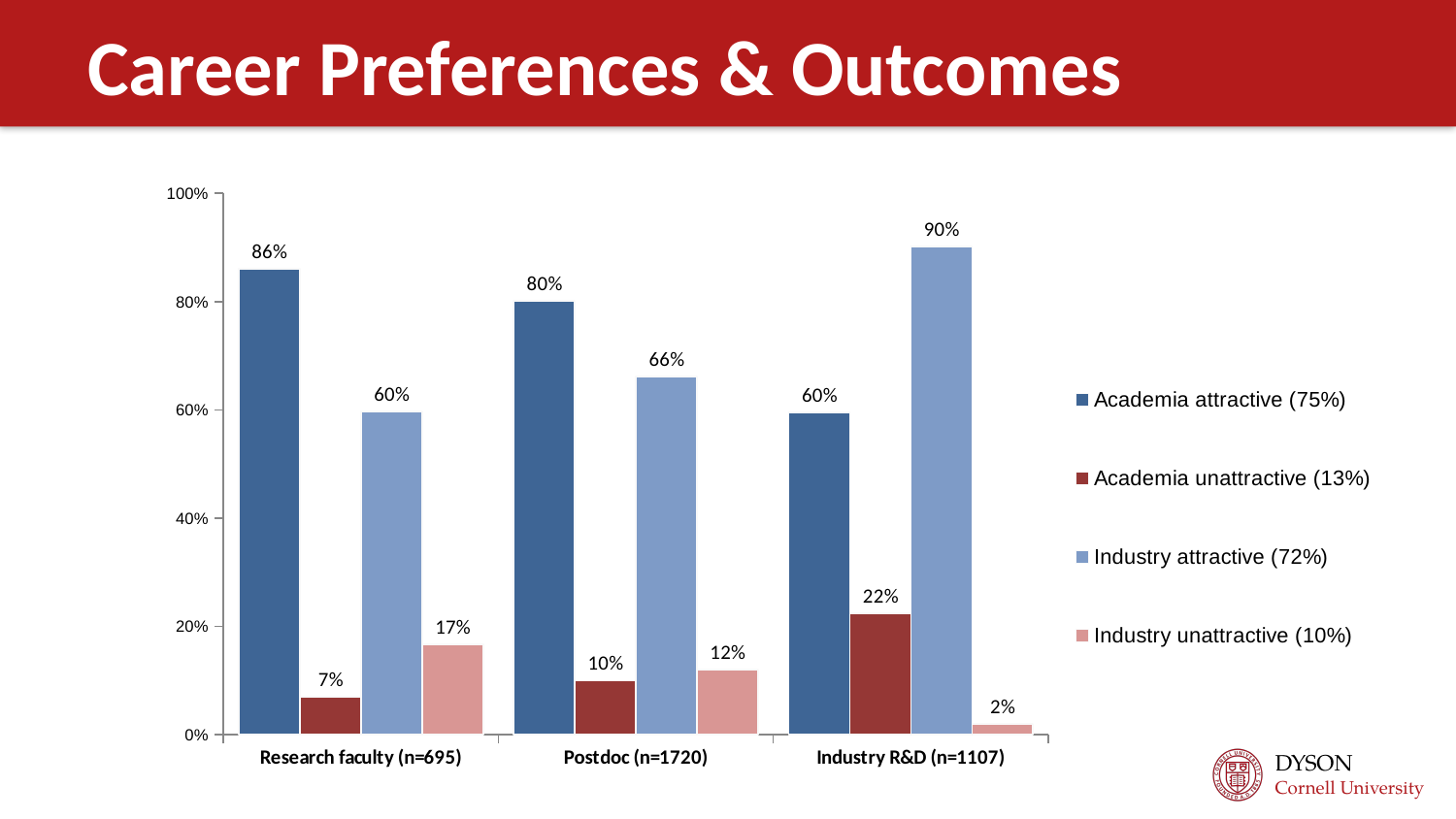

# Career Preferences & Outcomes

### Chart

| Category | Academia attractive (75%) | Academia unattractive (13%) | Industry attractive (72%) | Industry unattractive (10%) |
|---|---|---|---|---|
| Research faculty (n=695) | 0.860431654676259 | 0.0705035971223021 | 0.597122302158273 | 0.166906474820144 |
| Postdoc (n=1720) | 0.801162790697674 | 0.1 | 0.661627906976744 | 0.12 |
| Industry R&D (n=1107) | 0.595302619692864 | 0.224028906955736 | 0.901535682023487 | 0.019873532068654 |